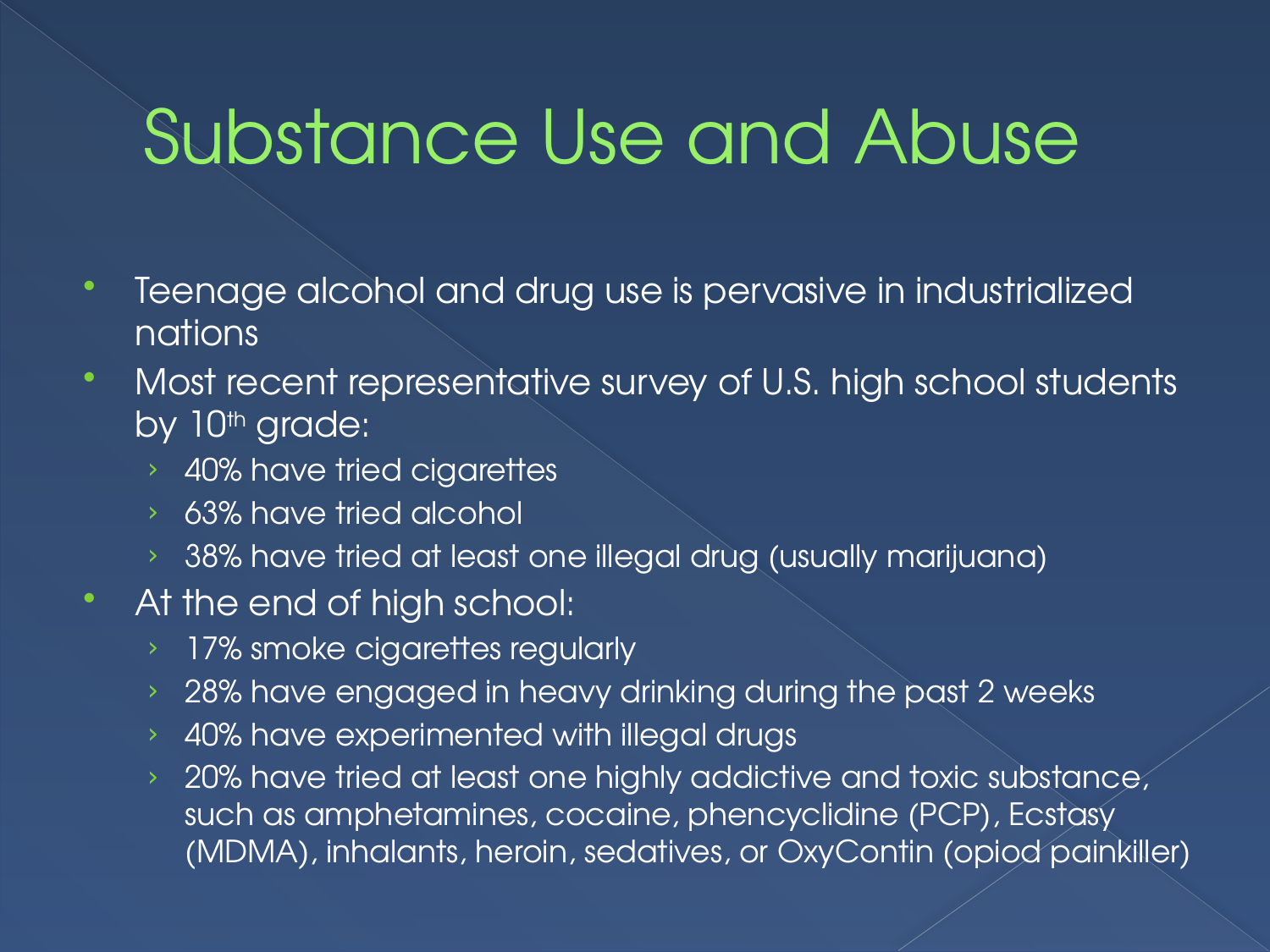

# Substance Use and Abuse
Teenage alcohol and drug use is pervasive in industrialized nations
Most recent representative survey of U.S. high school students by 10th grade:
40% have tried cigarettes
63% have tried alcohol
38% have tried at least one illegal drug (usually marijuana)
At the end of high school:
17% smoke cigarettes regularly
28% have engaged in heavy drinking during the past 2 weeks
40% have experimented with illegal drugs
20% have tried at least one highly addictive and toxic substance, such as amphetamines, cocaine, phencyclidine (PCP), Ecstasy (MDMA), inhalants, heroin, sedatives, or OxyContin (opiod painkiller)